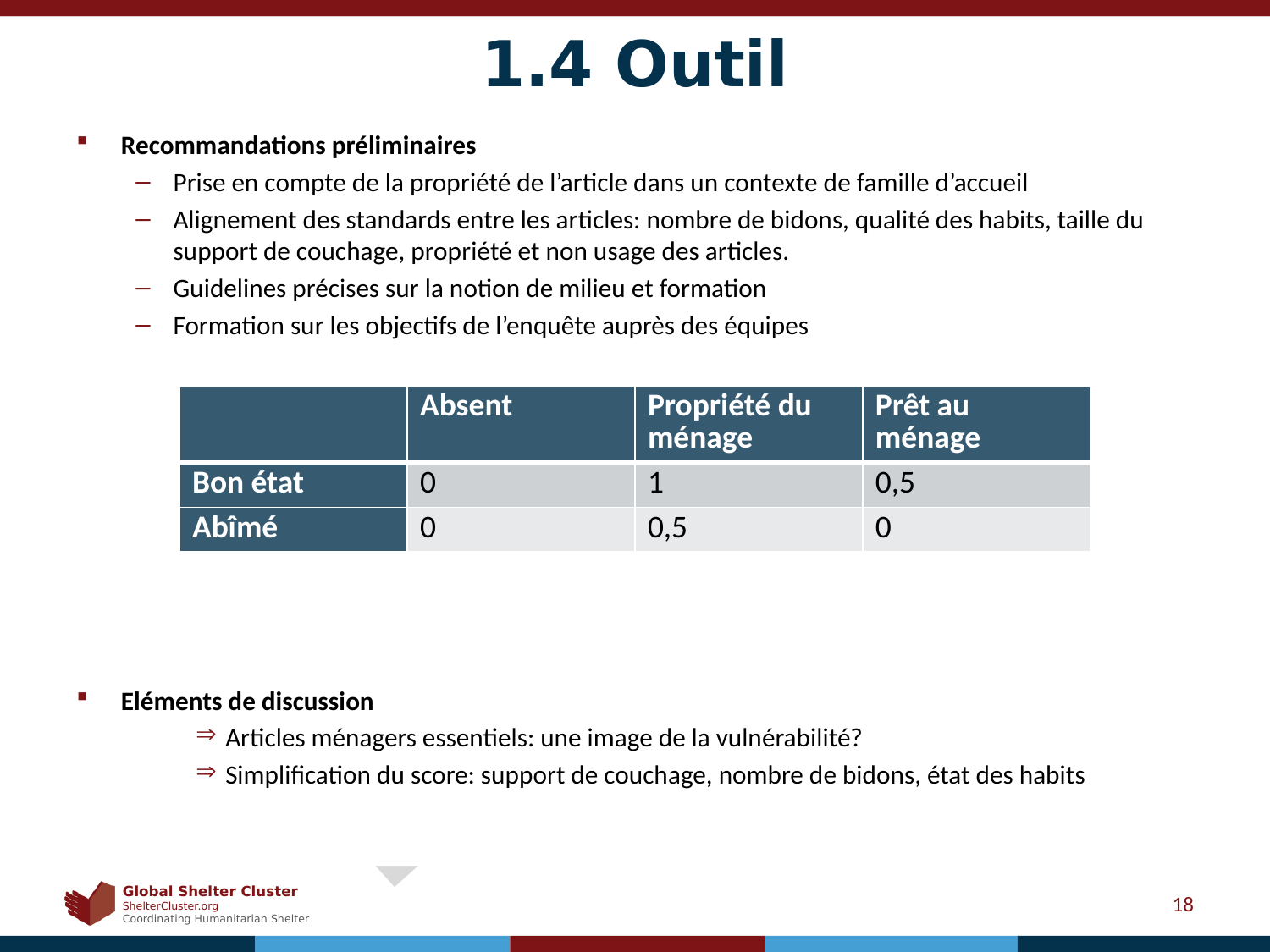

# 1.4 Outil

Recommandations préliminaires
Prise en compte de la propriété de l’article dans un contexte de famille d’accueil
Alignement des standards entre les articles: nombre de bidons, qualité des habits, taille du support de couchage, propriété et non usage des articles.
Guidelines précises sur la notion de milieu et formation
Formation sur les objectifs de l’enquête auprès des équipes

Eléments de discussion
Articles ménagers essentiels: une image de la vulnérabilité?
Simplification du score: support de couchage, nombre de bidons, état des habits

|  | Absent | Propriété du ménage | Prêt au ménage |
| --- | --- | --- | --- |
| Bon état | 0 | 1 | 0,5 |
| Abîmé | 0 | 0,5 | 0 |
18